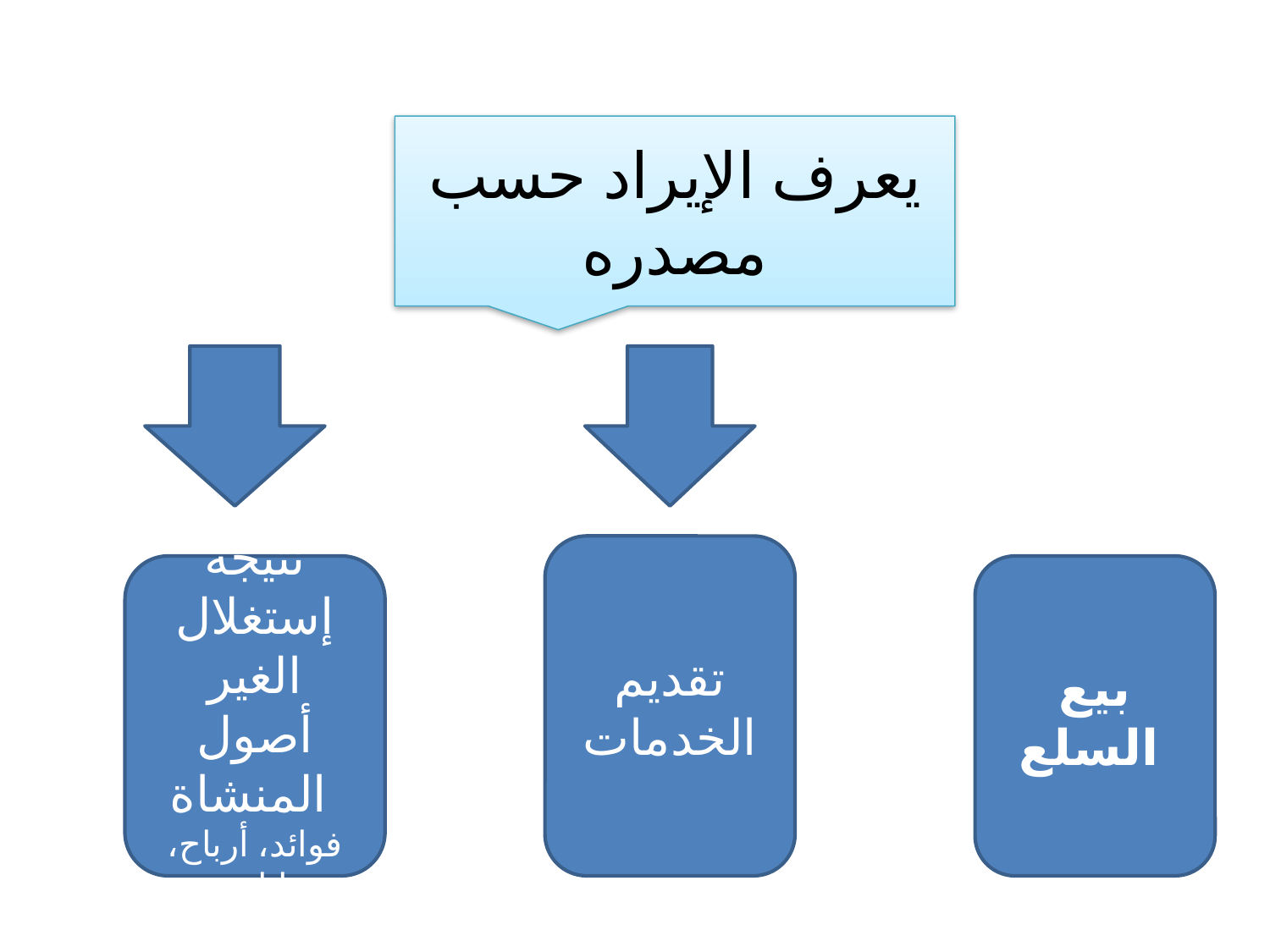

يعرف الإيراد حسب مصدره

تقديم الخدمات
نتيجة إستغلال الغير أصول المنشاة
فوائد، أرباح، إتاوة
بيع السلع